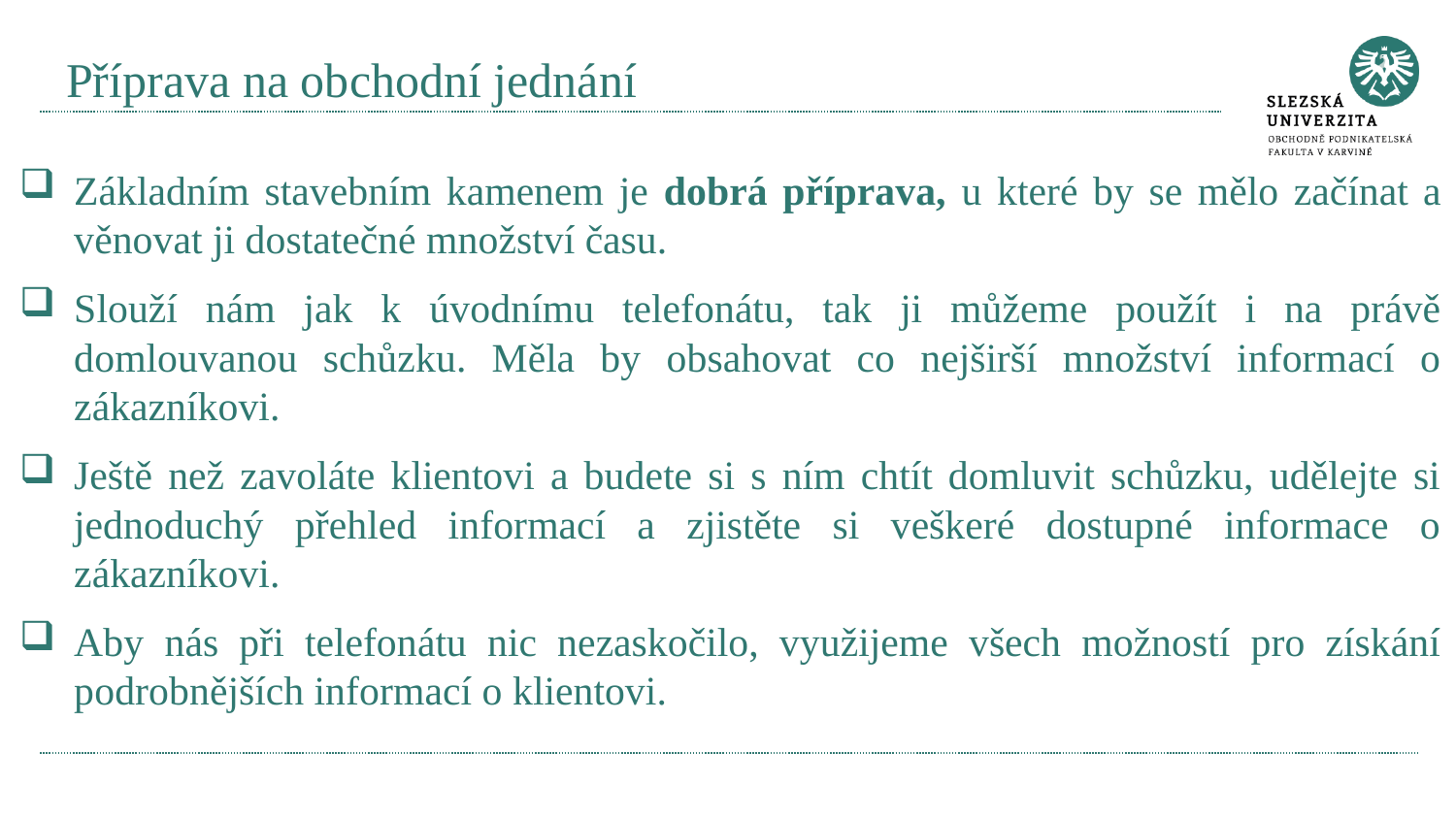

# Příprava na obchodní jednání
Základním stavebním kamenem je dobrá příprava, u které by se mělo začínat a věnovat ji dostatečné množství času.
Slouží nám jak k úvodnímu telefonátu, tak ji můžeme použít i na právě domlouvanou schůzku. Měla by obsahovat co nejširší množství informací o zákazníkovi.
Ještě než zavoláte klientovi a budete si s ním chtít domluvit schůzku, udělejte si jednoduchý přehled informací a zjistěte si veškeré dostupné informace o zákazníkovi.
Aby nás při telefonátu nic nezaskočilo, využijeme všech možností pro získání podrobnějších informací o klientovi.